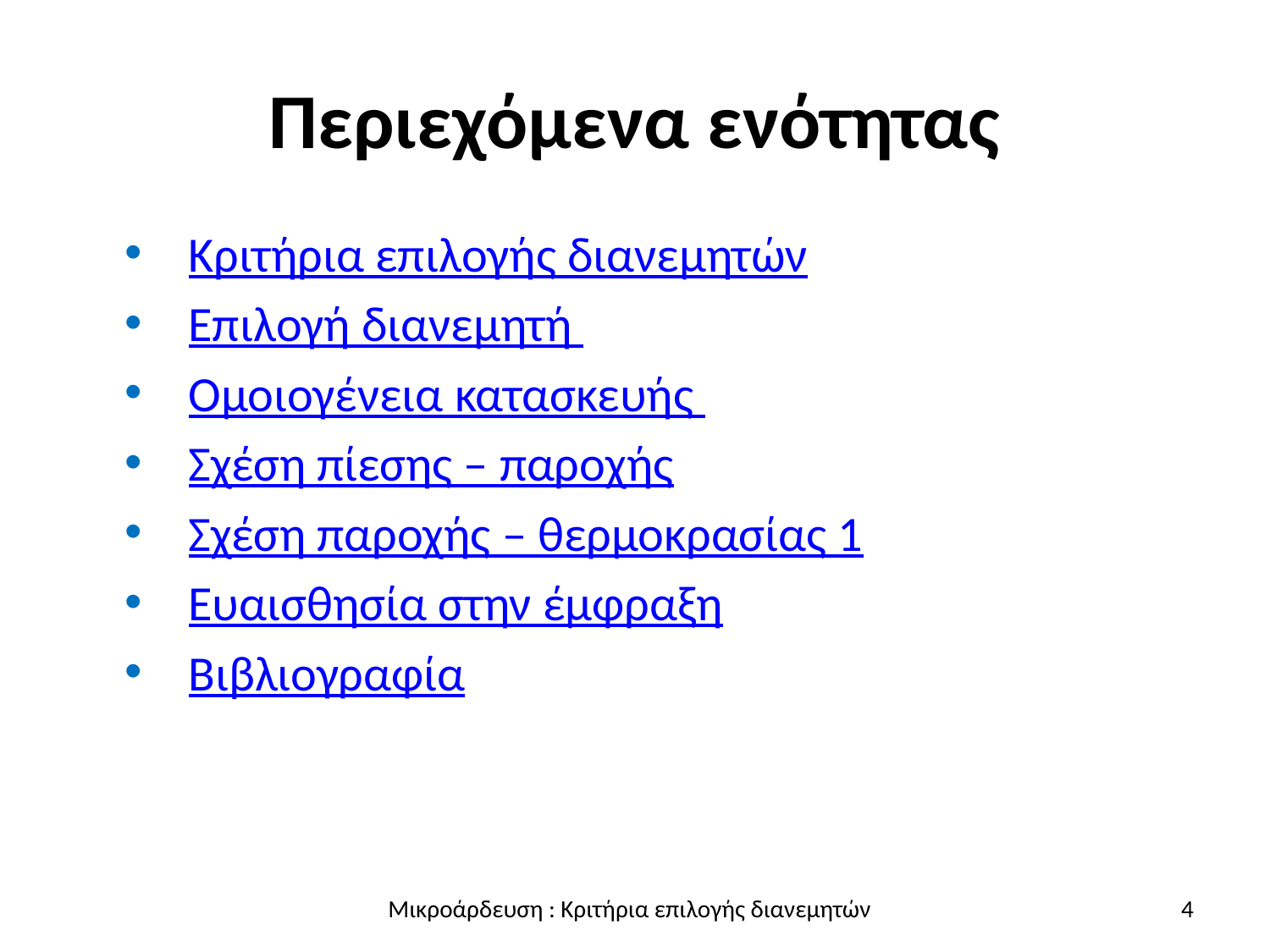

# Περιεχόμενα ενότητας
Κριτήρια επιλογής διανεμητών
Επιλογή διανεμητή
Ομοιογένεια κατασκευής
Σχέση πίεσης – παροχής
Σχέση παροχής – θερμοκρασίας 1
Ευαισθησία στην έμφραξη
Βιβλιογραφία

4